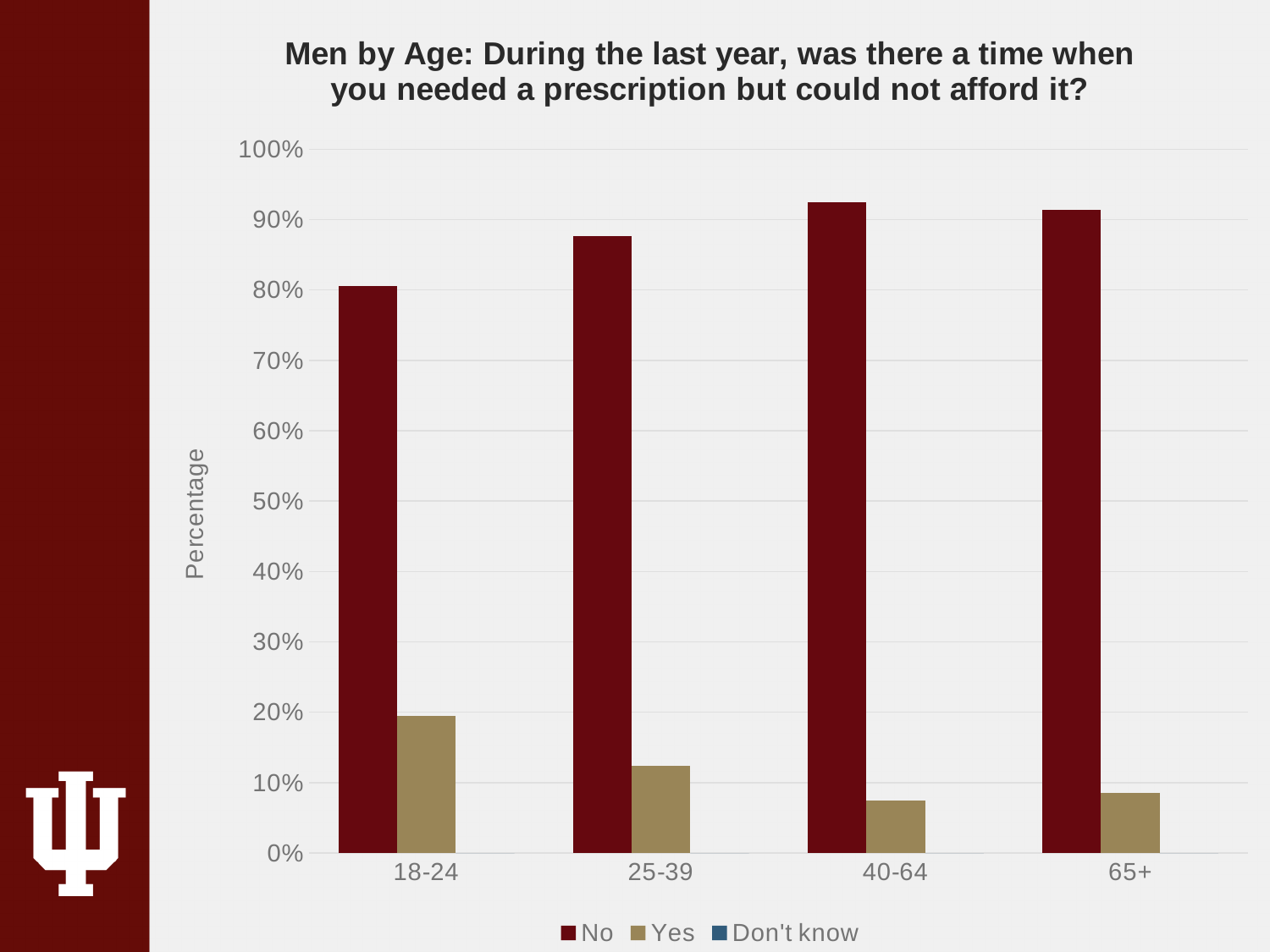

### Chart: Men by Age: During the last year, was there a time when you needed a prescription but could not afford it?

| Category | No | Yes | Don't know |
|---|---|---|---|
| 18-24 | 0.8054 | 0.1946 | 0.0 |
| 25-39 | 0.8764 | 0.1236 | 0.0 |
| 40-64 | 0.9253 | 0.0747 | 0.0 |
| 65+ | 0.9143 | 0.0857 | 0.0 |